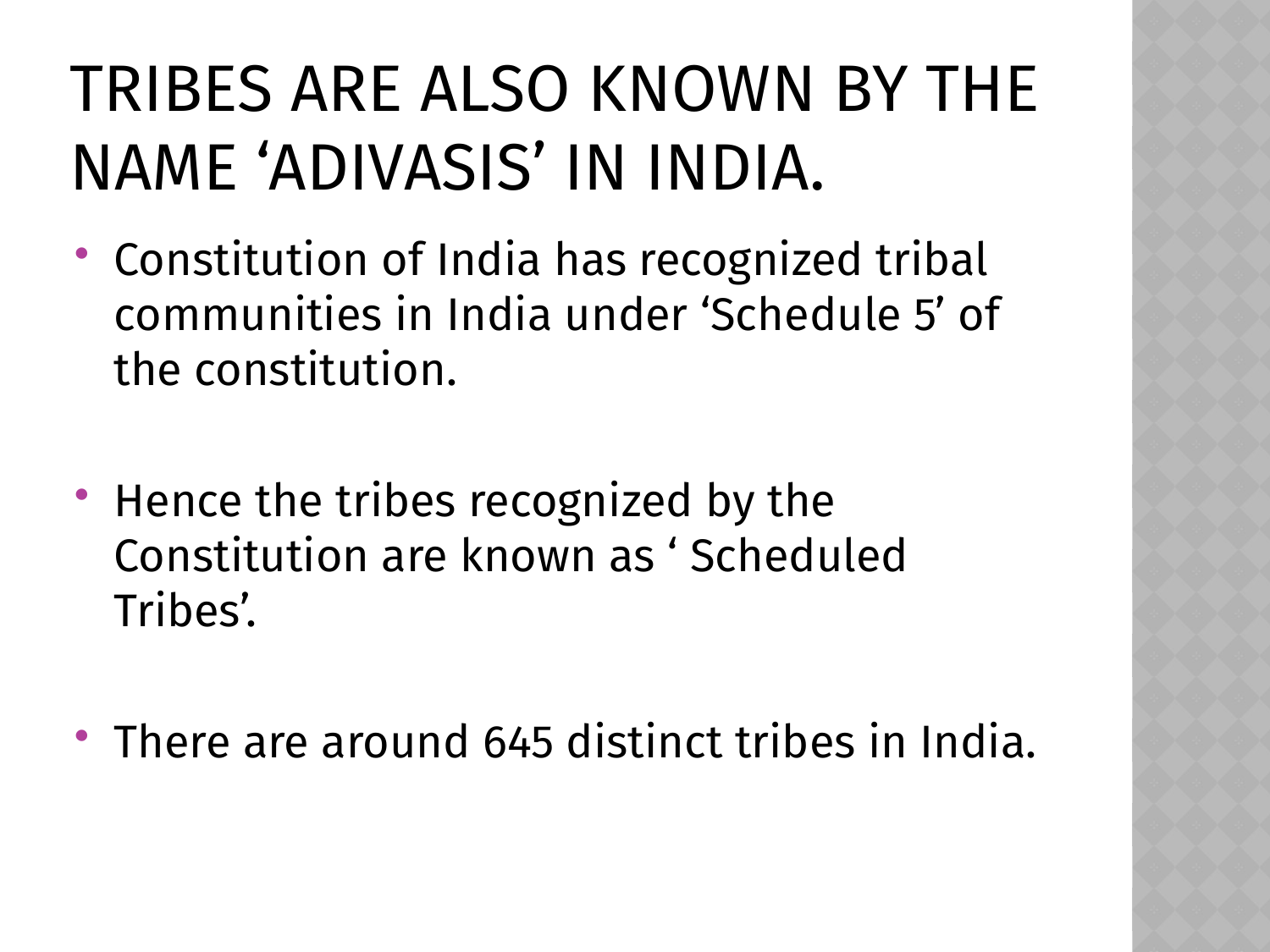

# Tribes are also known by the name ‘Adivasis’ in India.
Constitution of India has recognized tribal communities in India under ‘Schedule 5’ of the constitution.

Hence the tribes recognized by the Constitution are known as ‘ Scheduled Tribes’.

There are around 645 distinct tribes in India.